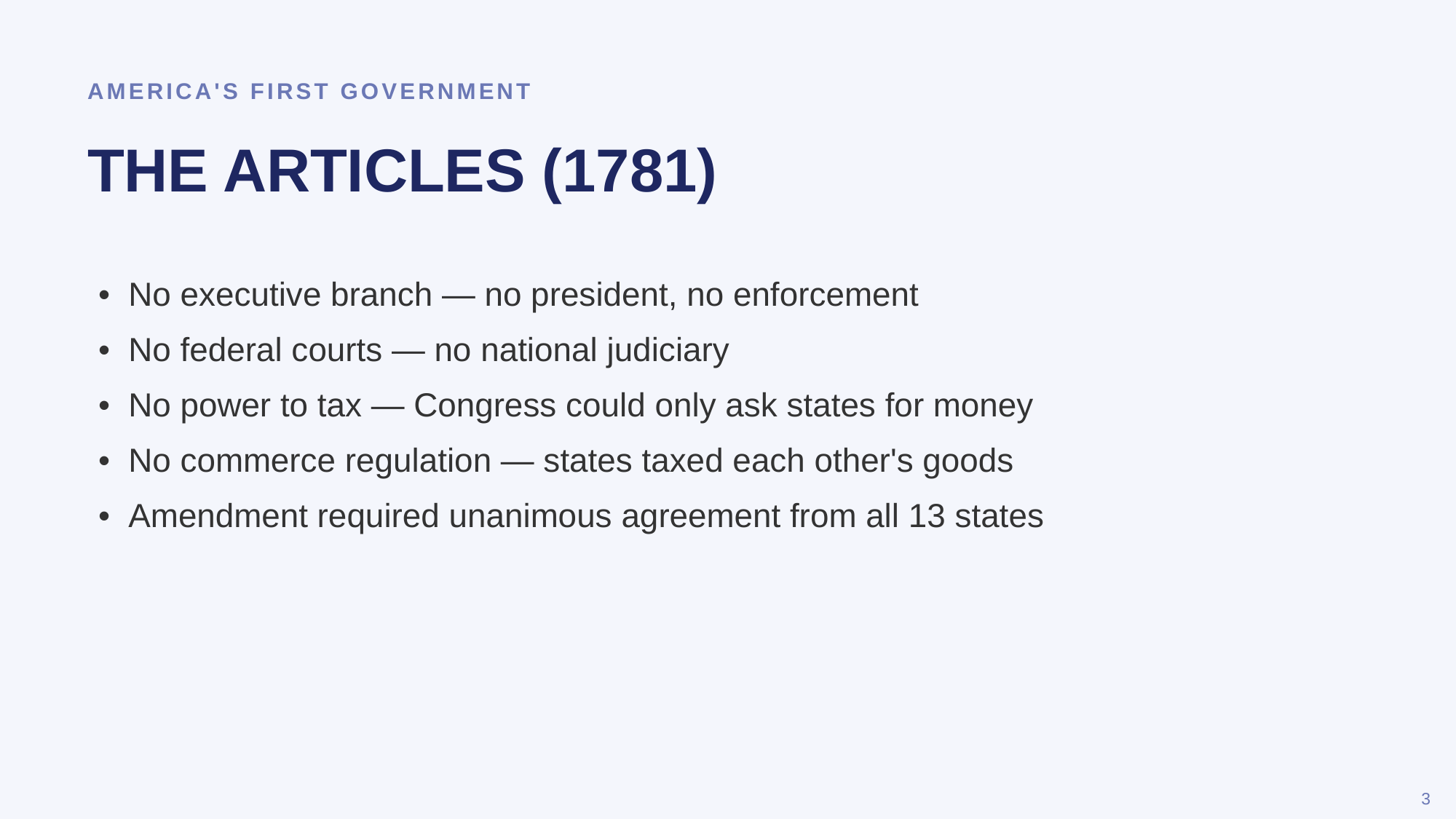

AMERICA'S FIRST GOVERNMENT
THE ARTICLES (1781)
•  No executive branch — no president, no enforcement
•  No federal courts — no national judiciary
•  No power to tax — Congress could only ask states for money
•  No commerce regulation — states taxed each other's goods
•  Amendment required unanimous agreement from all 13 states
3